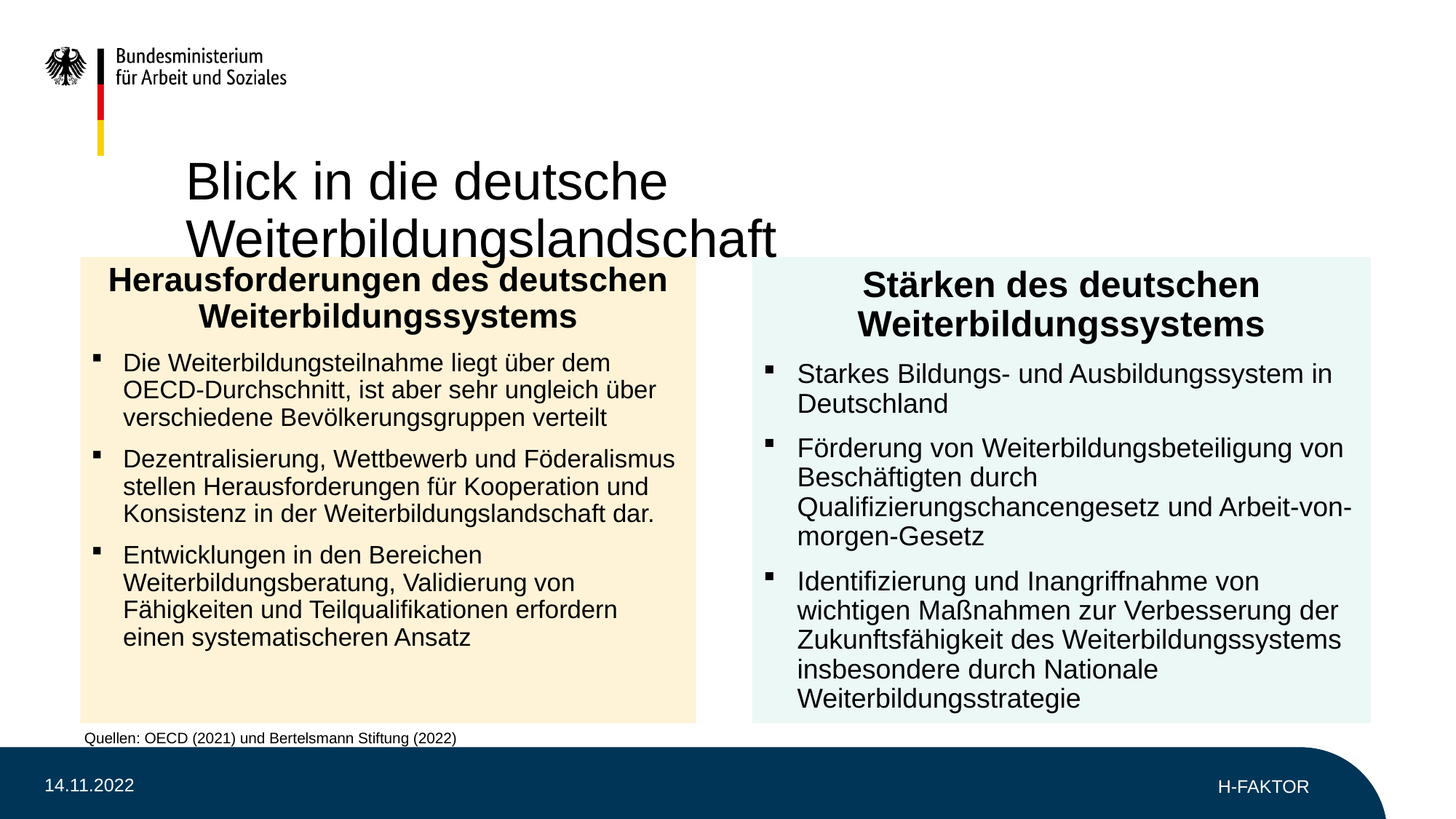

Blick in die deutsche Weiterbildungslandschaft
Herausforderungen des deutschen Weiterbildungssystems
Die Weiterbildungsteilnahme liegt über dem OECD-Durchschnitt, ist aber sehr ungleich über verschiedene Bevölkerungsgruppen verteilt
Dezentralisierung, Wettbewerb und Föderalismus stellen Herausforderungen für Kooperation und Konsistenz in der Weiterbildungslandschaft dar.
Entwicklungen in den Bereichen Weiterbildungsberatung, Validierung von Fähigkeiten und Teilqualifikationen erfordern einen systematischeren Ansatz
Stärken des deutschen Weiterbildungssystems
Starkes Bildungs- und Ausbildungssystem in Deutschland
Förderung von Weiterbildungsbeteiligung von Beschäftigten durch Qualifizierungschancengesetz und Arbeit-von-morgen-Gesetz
Identifizierung und Inangriffnahme von wichtigen Maßnahmen zur Verbesserung der Zukunftsfähigkeit des Weiterbildungssystems insbesondere durch Nationale Weiterbildungsstrategie
Quellen: OECD (2021) und Bertelsmann Stiftung (2022)
14.11.2022
H-Faktor